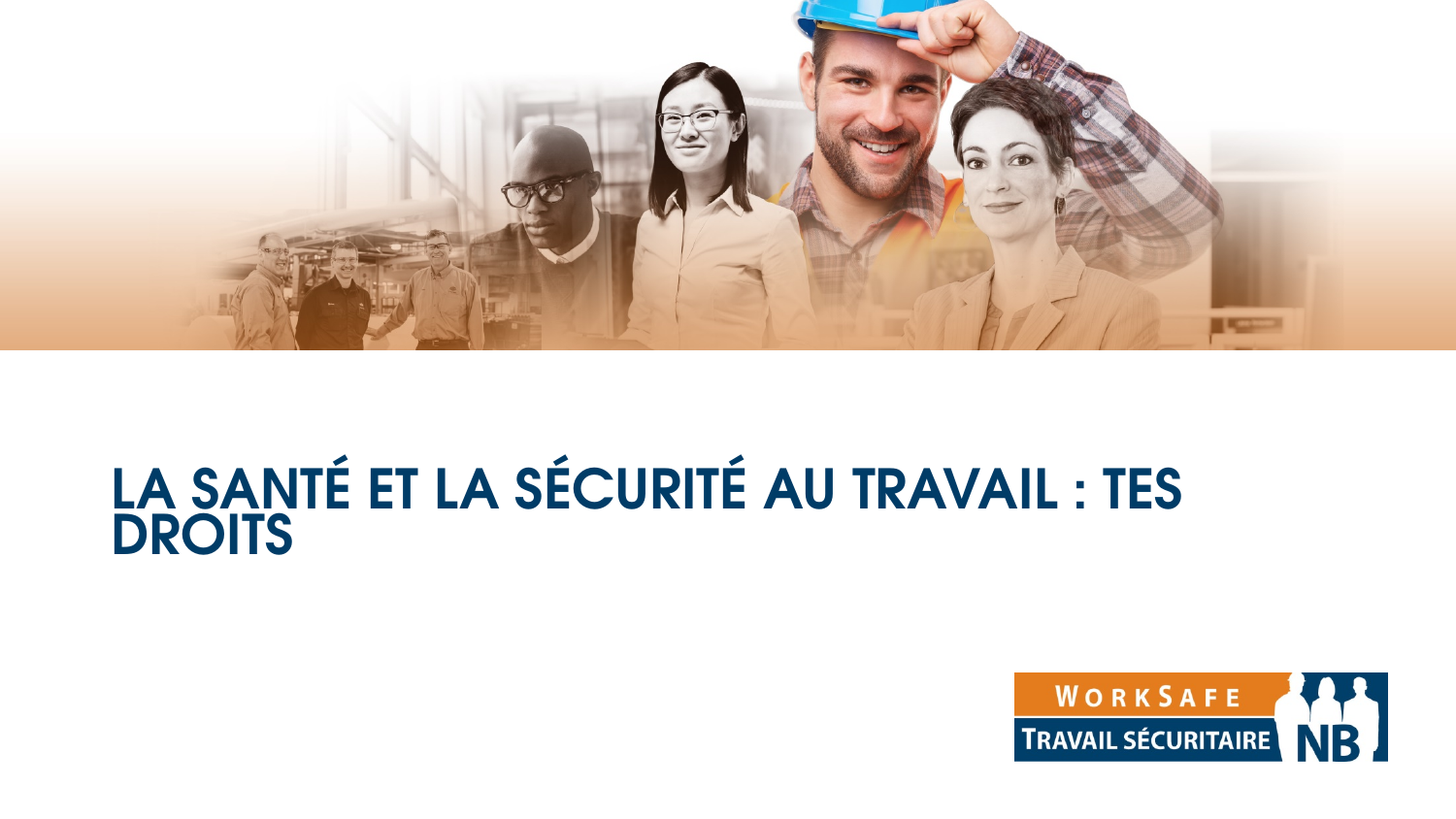

# La santé et la sécurité au travail : tes droits